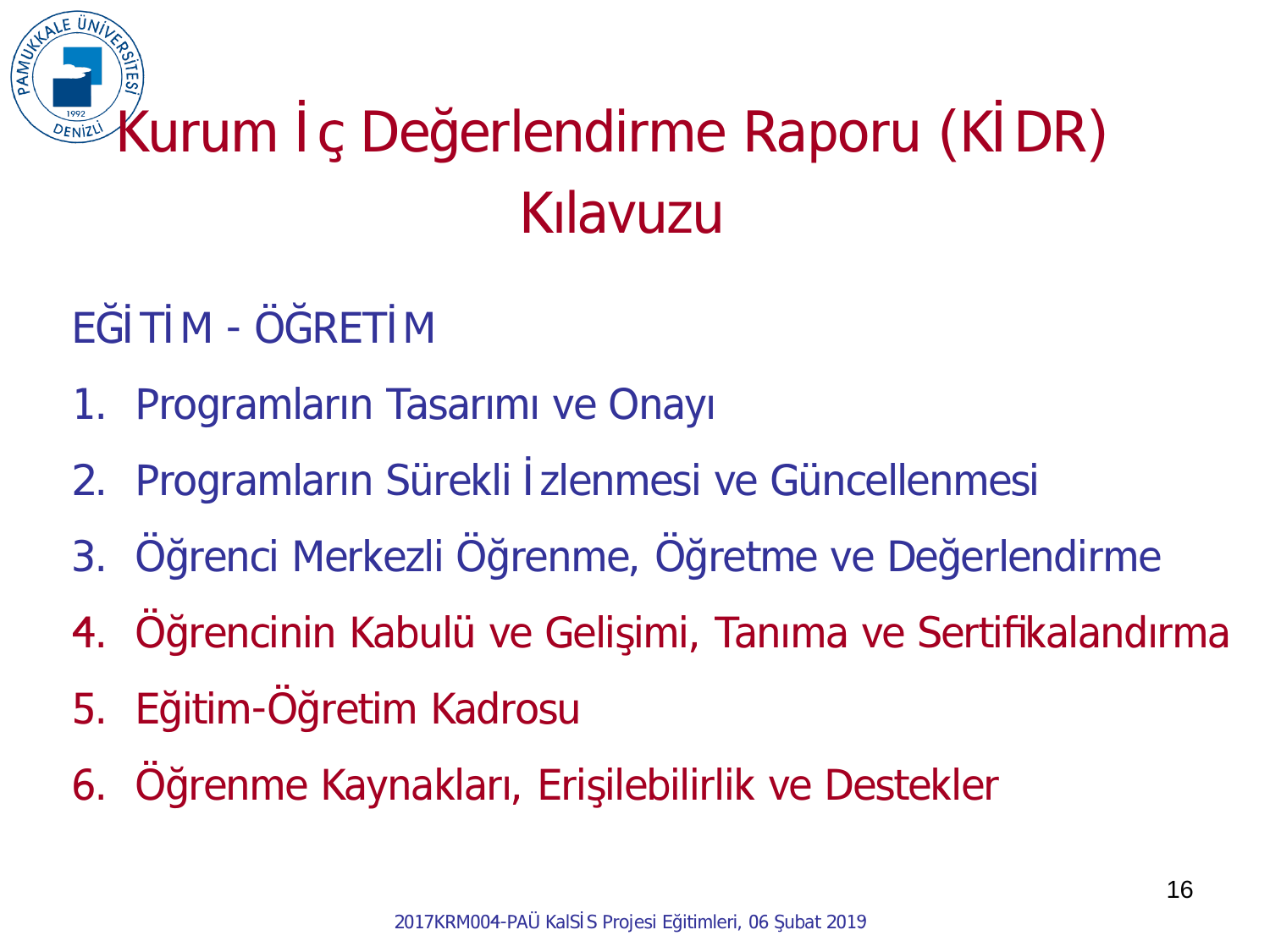

Kurum İç Değerlendirme Raporu (KİDR)  Kılavuzu
EĞİTİM - ÖĞRETİM
Programların Tasarımı ve Onayı
Programların Sürekli İzlenmesi ve Güncellenmesi
Öğrenci Merkezli Öğrenme, Öğretme ve Değerlendirme
Öğrencinin Kabulü ve Gelişimi, Tanıma ve Sertifikalandırma
Eğitim-Öğretim Kadrosu
Öğrenme Kaynakları, Erişilebilirlik ve Destekler
16
2017KRM004-PAÜ KalSİS Projesi Eğitimleri, 06 Şubat 2019